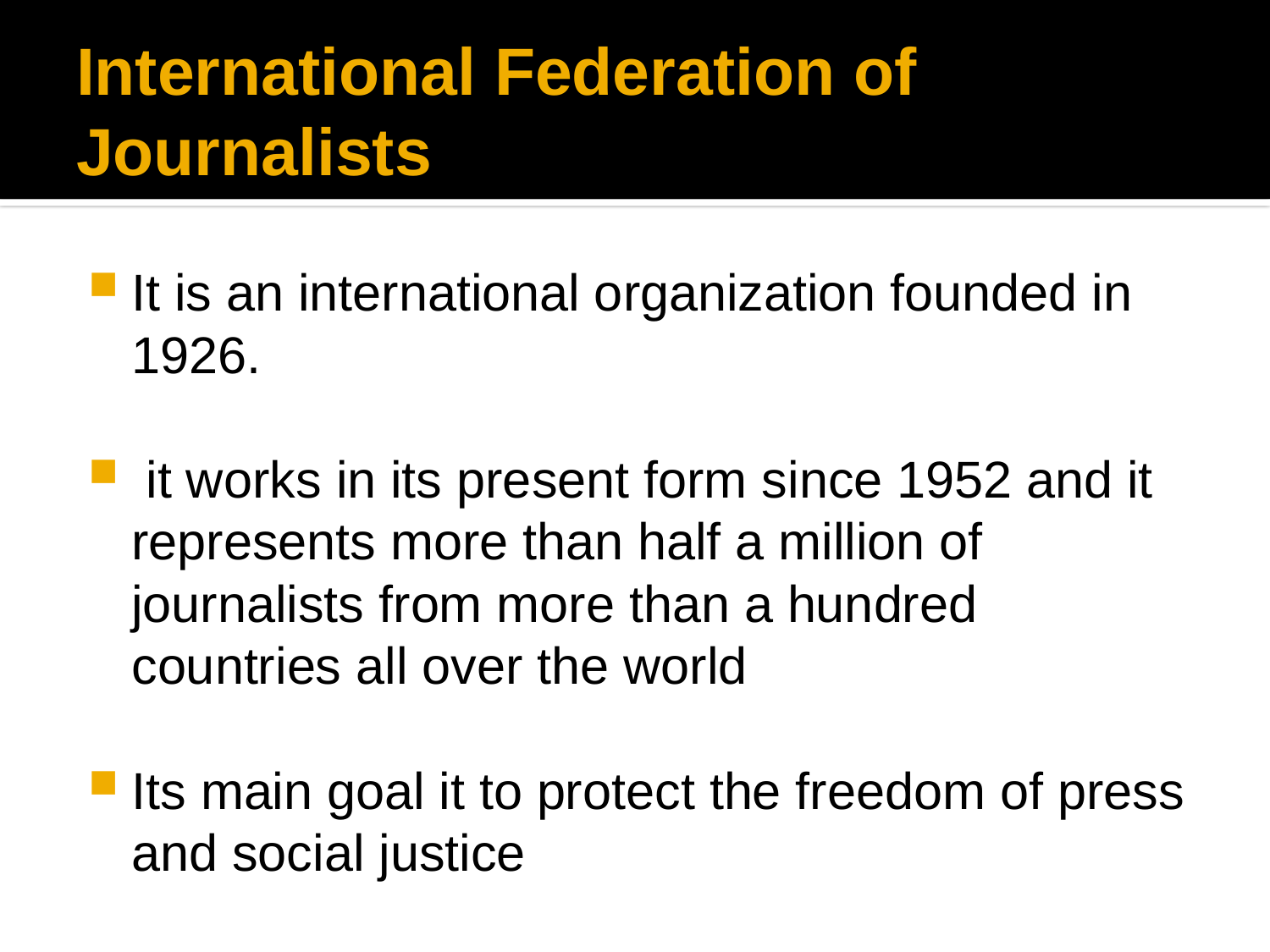

# International Federation of Journalists
It is an international organization founded in 1926.

 it works in its present form since 1952 and it  represents more than half a million of journalists from more than a hundred countries all over the world

Its main goal it to protect the freedom of press and social justice